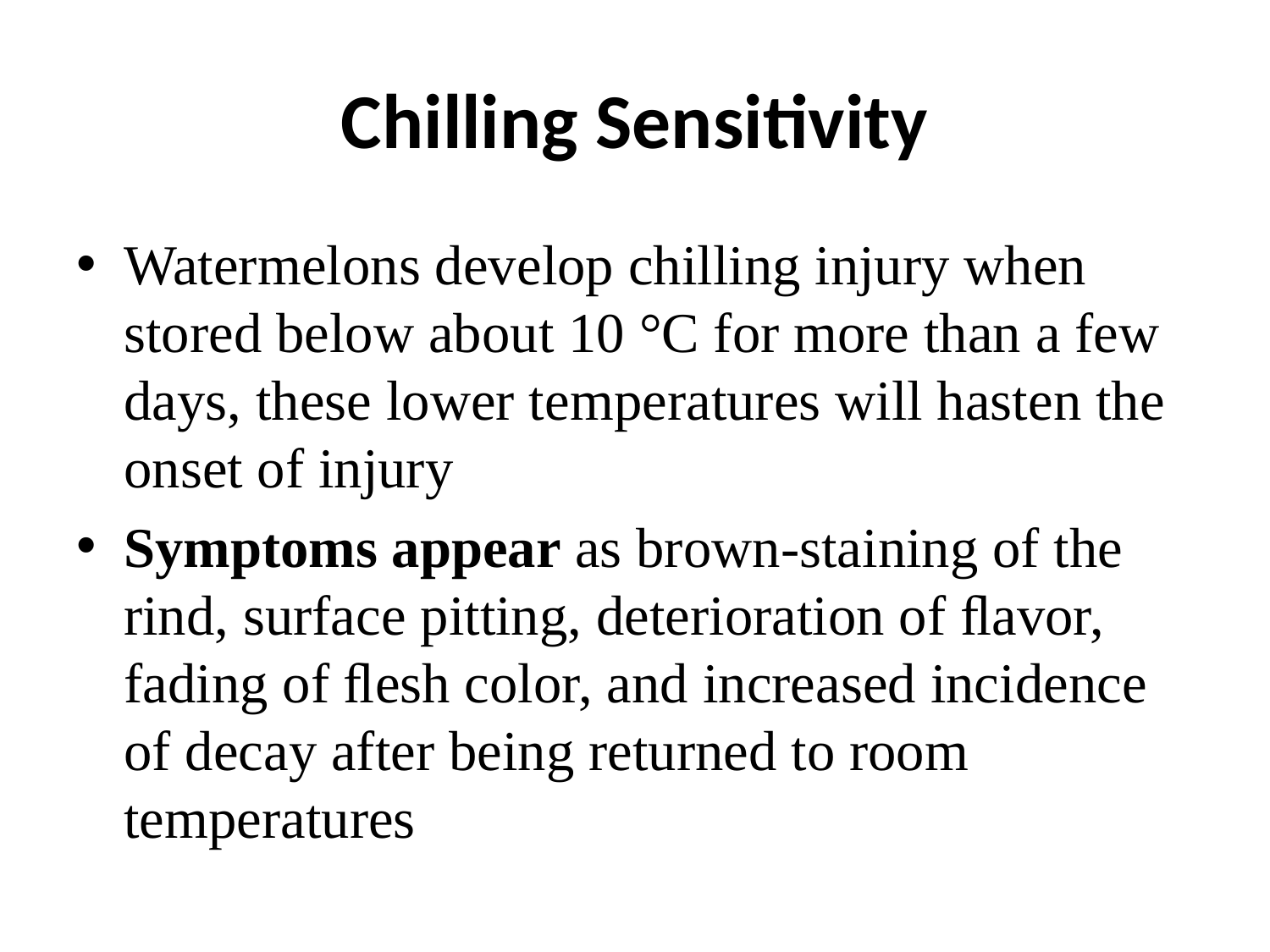

# Chilling Sensitivity
Watermelons develop chilling injury when stored below about 10 °C for more than a few days, these lower temperatures will hasten the onset of injury
Symptoms appear as brown-staining of the rind, surface pitting, deterioration of ﬂavor, fading of ﬂesh color, and increased incidence of decay after being returned to room temperatures